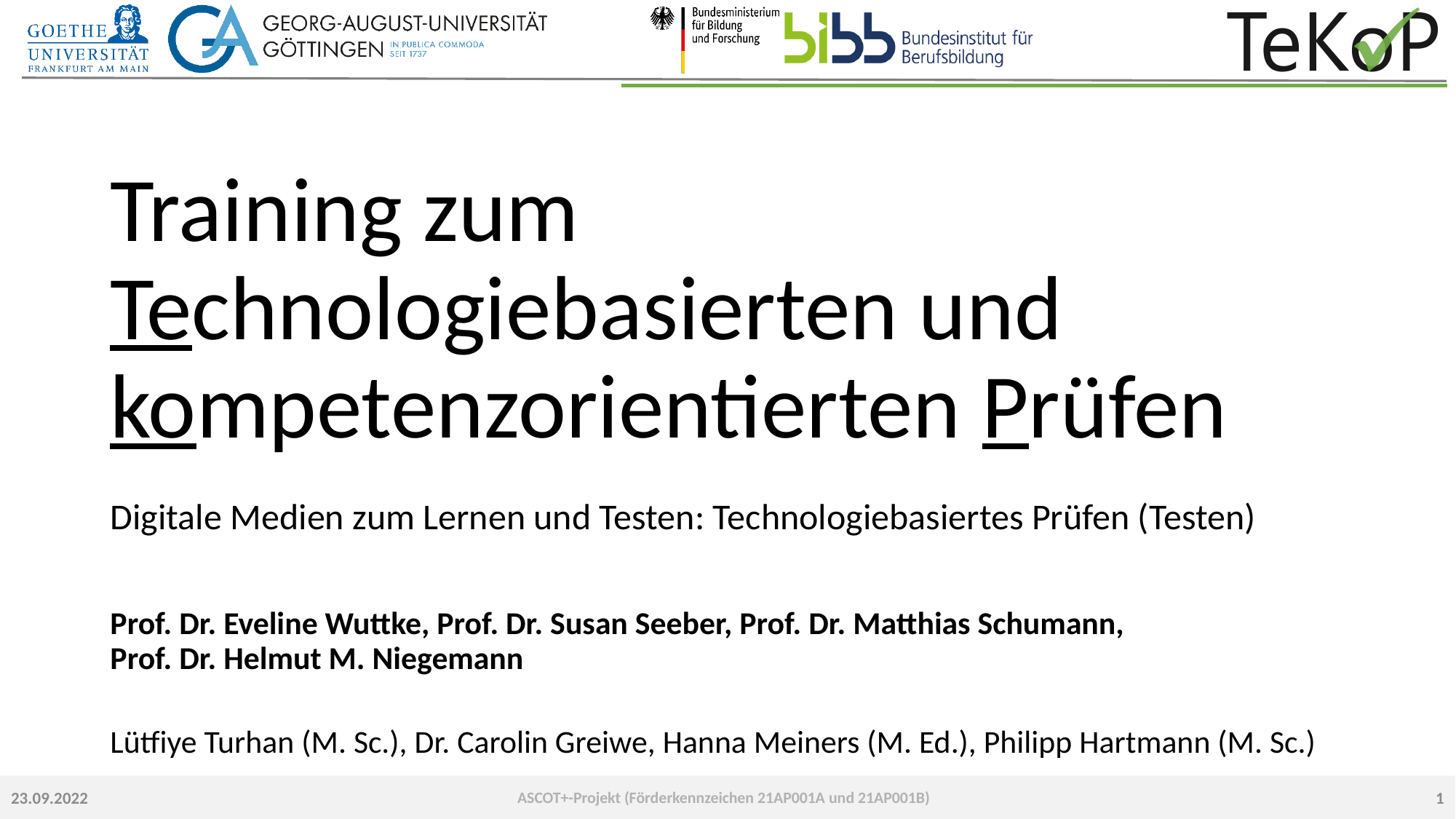

# Training zum Technologiebasierten und kompetenzorientierten Prüfen
Digitale Medien zum Lernen und Testen: Technologiebasiertes Prüfen (Testen)

Prof. Dr. Eveline Wuttke, Prof. Dr. Susan Seeber, Prof. Dr. Matthias Schumann,
Prof. Dr. Helmut M. Niegemann
Lütfiye Turhan (M. Sc.), Dr. Carolin Greiwe, Hanna Meiners (M. Ed.), Philipp Hartmann (M. Sc.)

1
23.09.2022
ASCOT+-Projekt (Förderkennzeichen 21AP001A und 21AP001B)